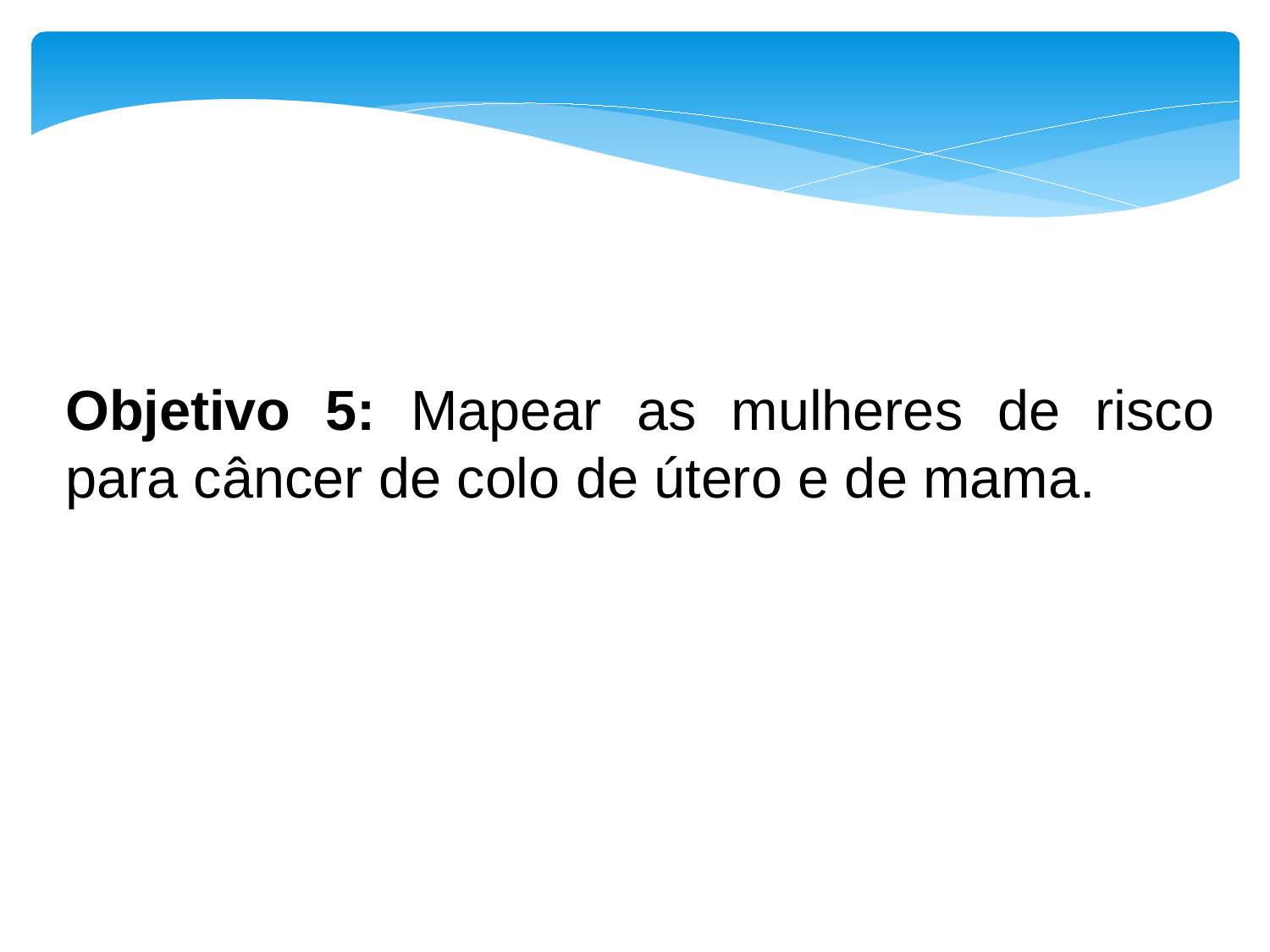

Objetivo 5: Mapear as mulheres de risco para câncer de colo de útero e de mama.